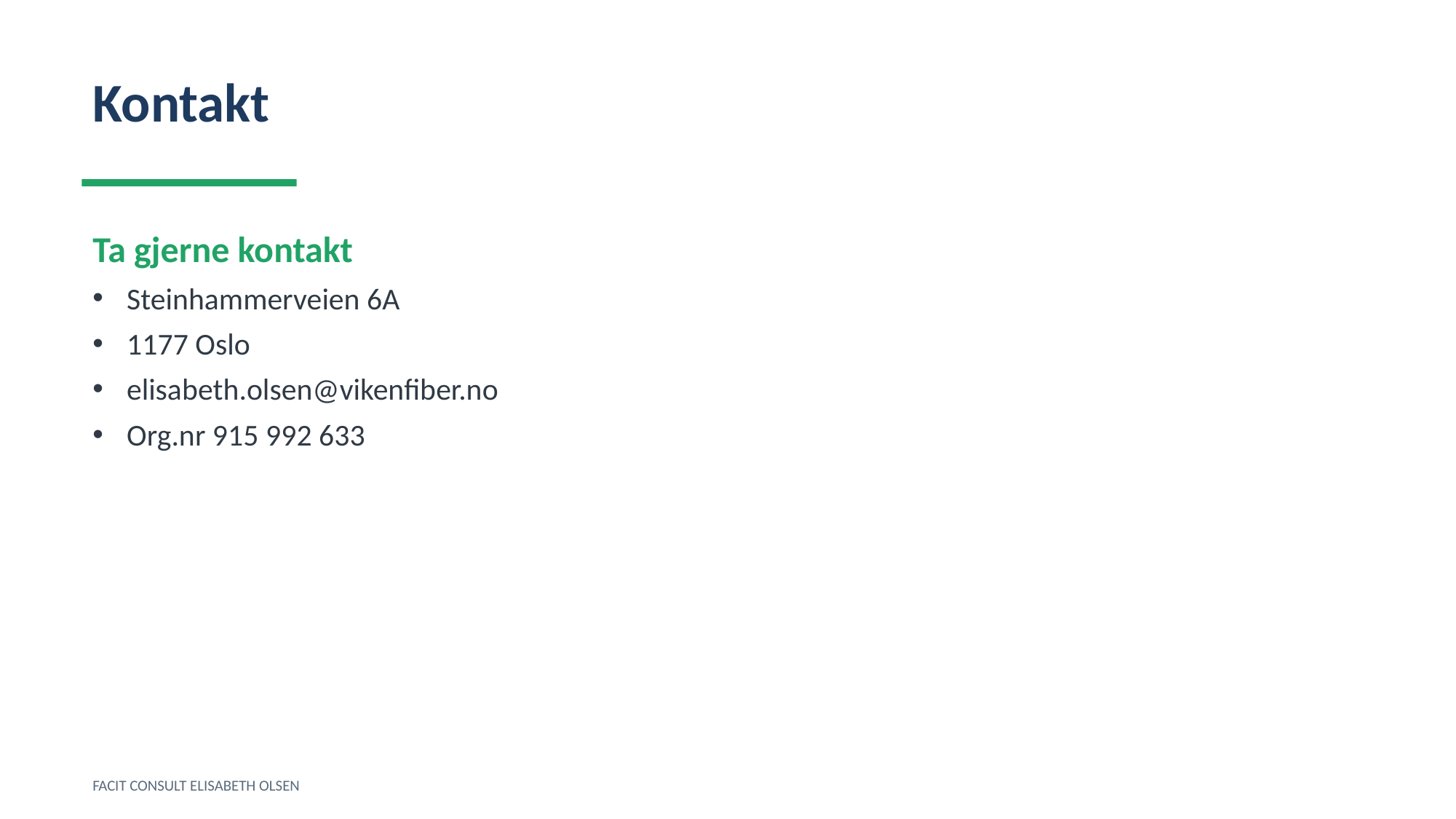

Kontakt

Ta gjerne kontakt
Steinhammerveien 6A
1177 Oslo
elisabeth.olsen@vikenfiber.no
Org.nr 915 992 633
FACIT CONSULT ELISABETH OLSEN